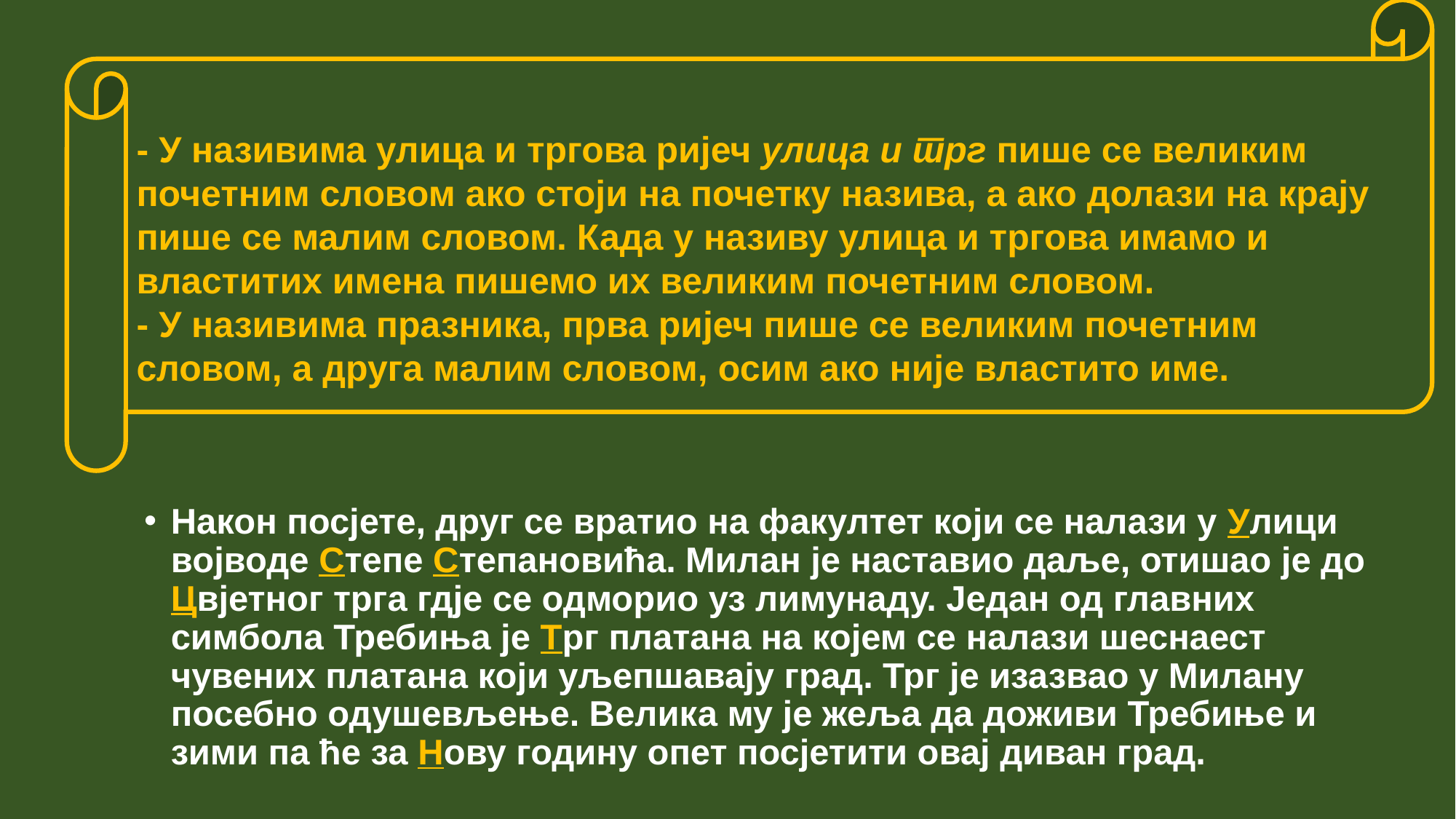

- У називима улица и тргова ријеч улица и трг пише се великим почетним словом ако стоји на почетку назива, а ако долази на крају пише се малим словом. Када у називу улица и тргова имамо и властитих имена пишемо их великим почетним словом.
- У називима празника, прва ријеч пише се великим почетним словом, а друга малим словом, осим ако није властито име.

Након посјете, друг се вратио на факултет који се налази у Улици војводе Степе Степановића. Милан је наставио даље, отишао је до Цвјетног трга гдје се одморио уз лимунаду. Један од главних симбола Требиња је Трг платана на којем се налази шеснаест чувених платана који уљепшавају град. Трг је изазвао у Милану посебно одушевљење. Великa му је жеља да доживи Требиње и зими па ће за Нову годину опет посјетити овај диван град.